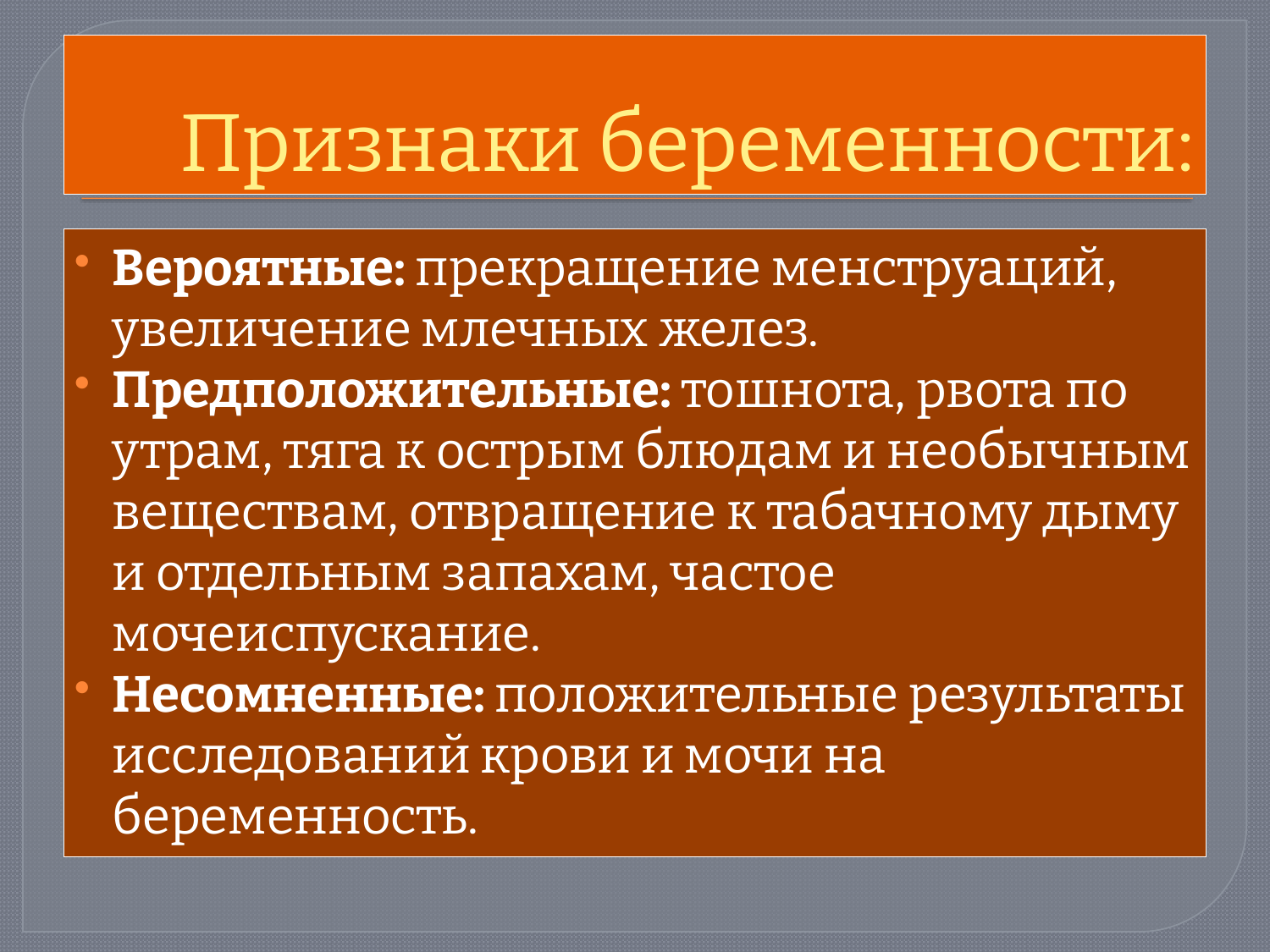

# Признаки беременности:
Вероятные: прекращение менструаций, увеличение млечных желез.
Предположительные: тошнота, рвота по утрам, тяга к острым блюдам и необычным веществам, отвращение к табачному дыму  и отдельным запахам, частое мочеиспускание.
Несомненные: положительные результаты исследований крови и мочи на беременность.